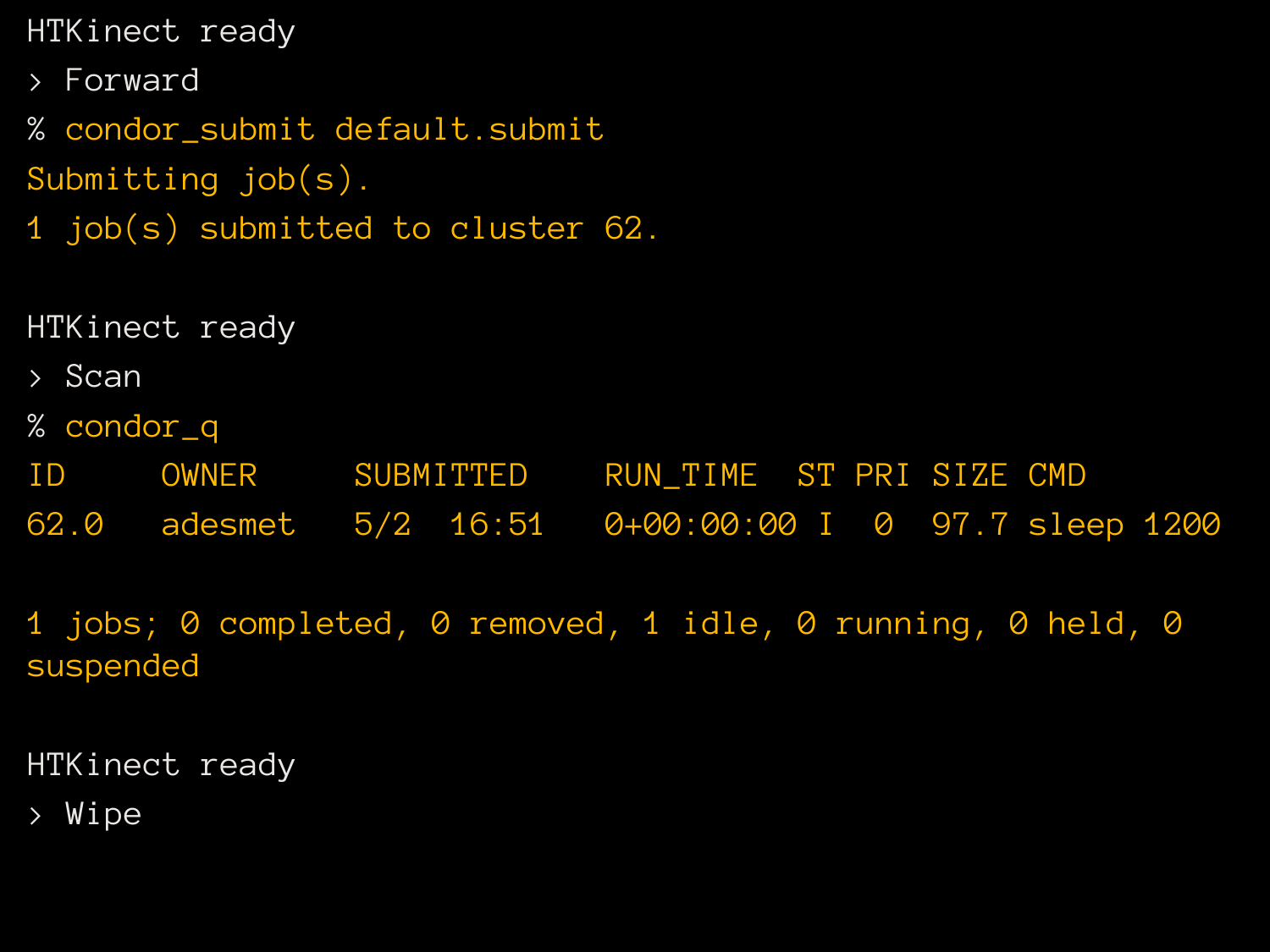

HTKinect ready
> Forward
% condor_submit default.submit
Submitting job(s).
1 job(s) submitted to cluster 62.

HTKinect ready
> Scan
% condor_q
ID     OWNER     SUBMITTED    RUN_TIME  ST PRI SIZE CMD
62.0   adesmet   5/2  16:51   0+00:00:00 I  0  97.7 sleep 1200

1 jobs; 0 completed, 0 removed, 1 idle, 0 running, 0 held, 0 suspended

HTKinect ready
> Wipe